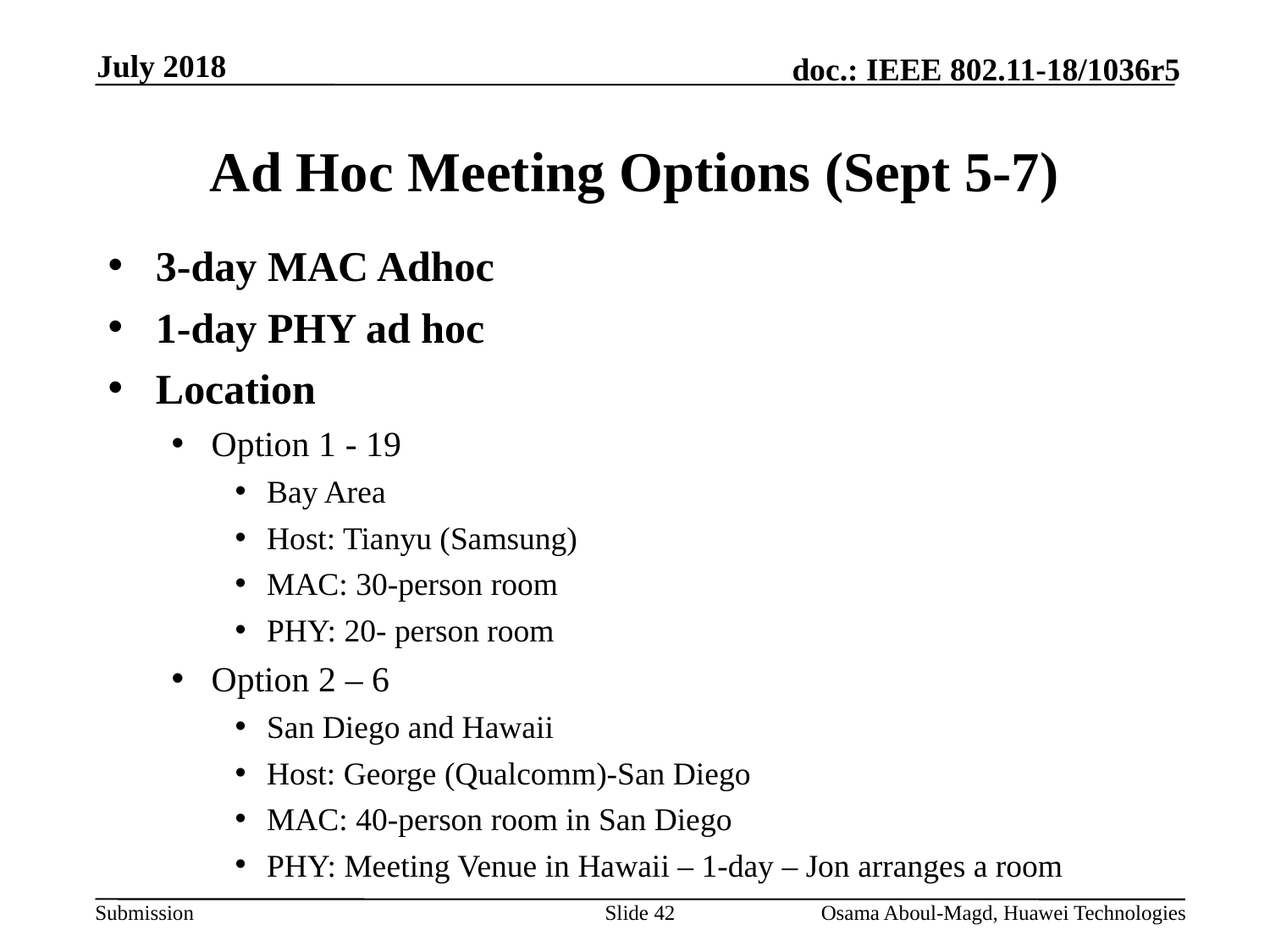

July 2018
# Ad Hoc Meeting Options (Sept 5-7)
3-day MAC Adhoc
1-day PHY ad hoc
Location
Option 1 - 19
Bay Area
Host: Tianyu (Samsung)
MAC: 30-person room
PHY: 20- person room
Option 2 – 6
San Diego and Hawaii
Host: George (Qualcomm)-San Diego
MAC: 40-person room in San Diego
PHY: Meeting Venue in Hawaii – 1-day – Jon arranges a room
Slide 42
Osama Aboul-Magd, Huawei Technologies